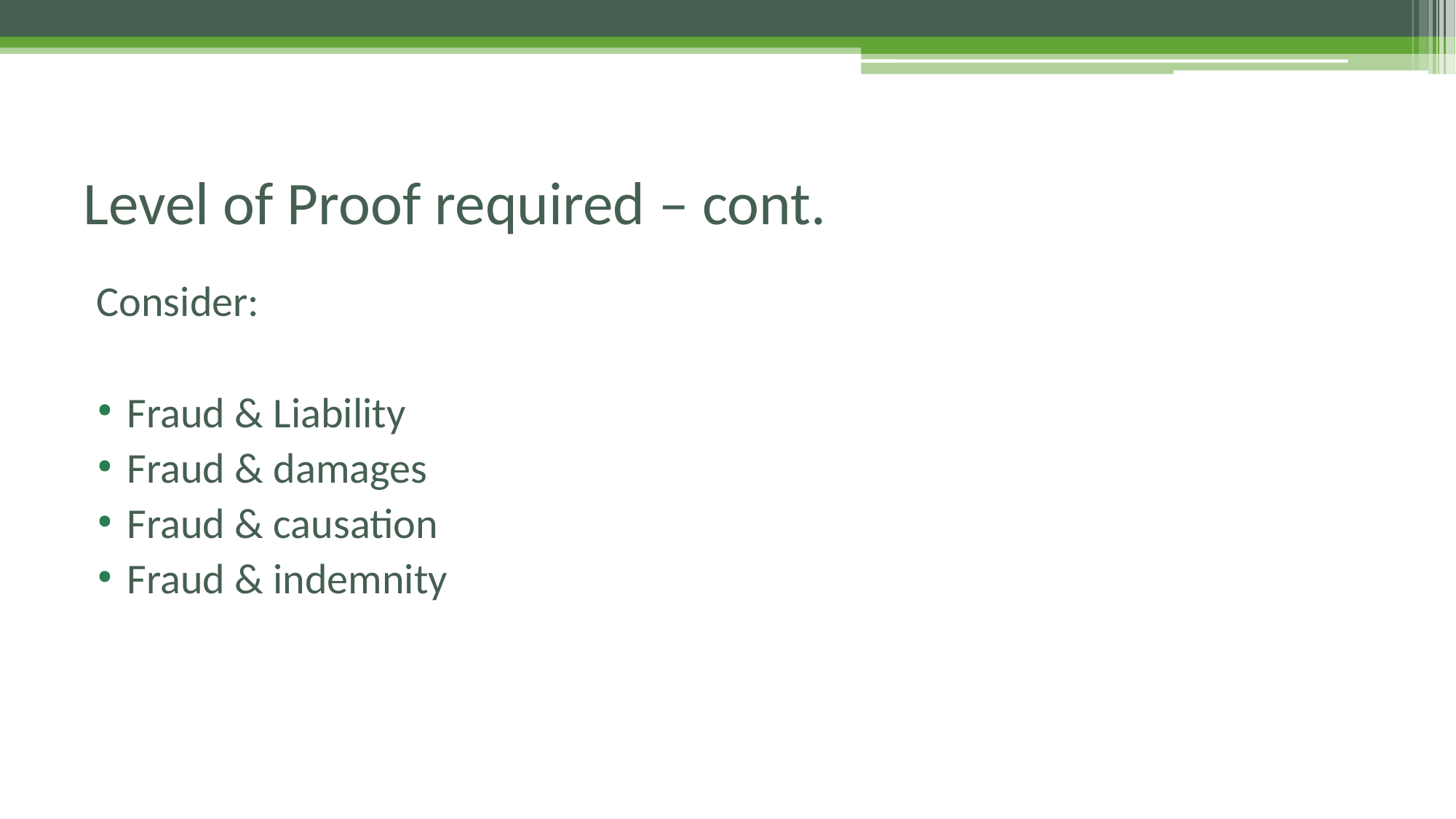

# Level of Proof required – cont.
Consider:

Fraud & Liability
Fraud & damages
Fraud & causation
Fraud & indemnity